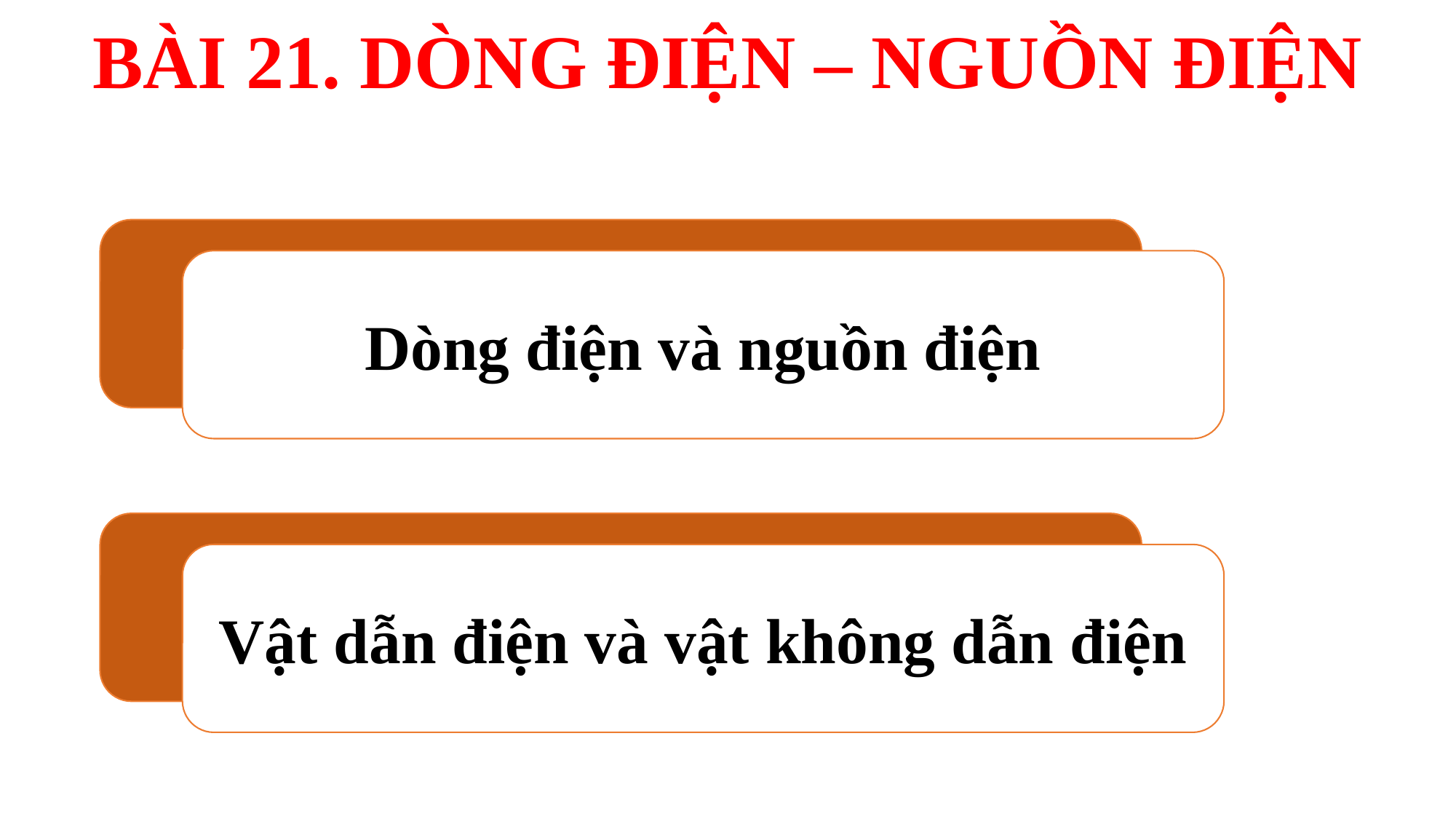

# BÀI 21. DÒNG ĐIỆN – NGUỒN ĐIỆN

Dòng điện và nguồn điện

Vật dẫn điện và vật không dẫn điện